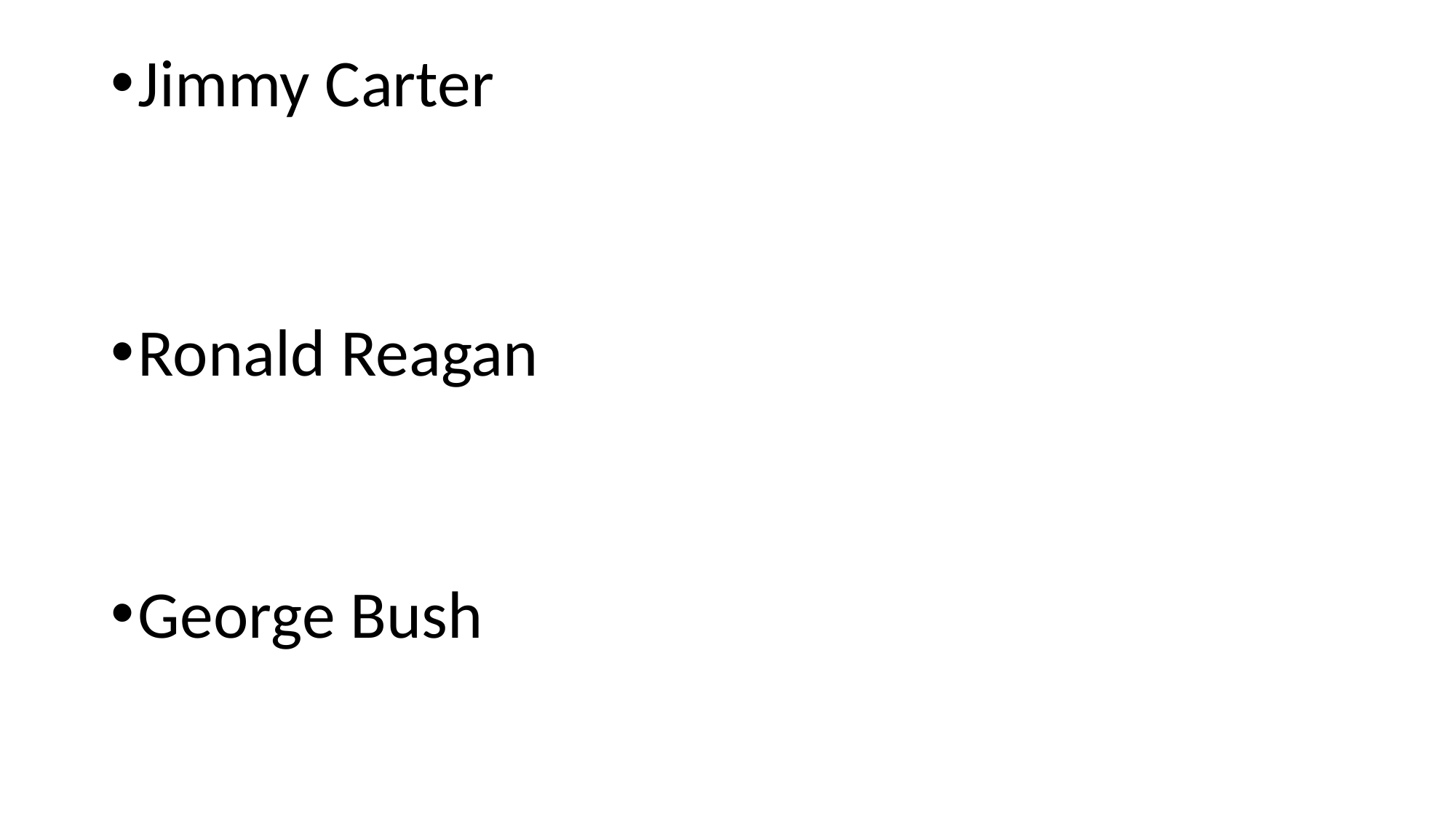

# Jimmy Carter

Ronald Reagan

George Bush